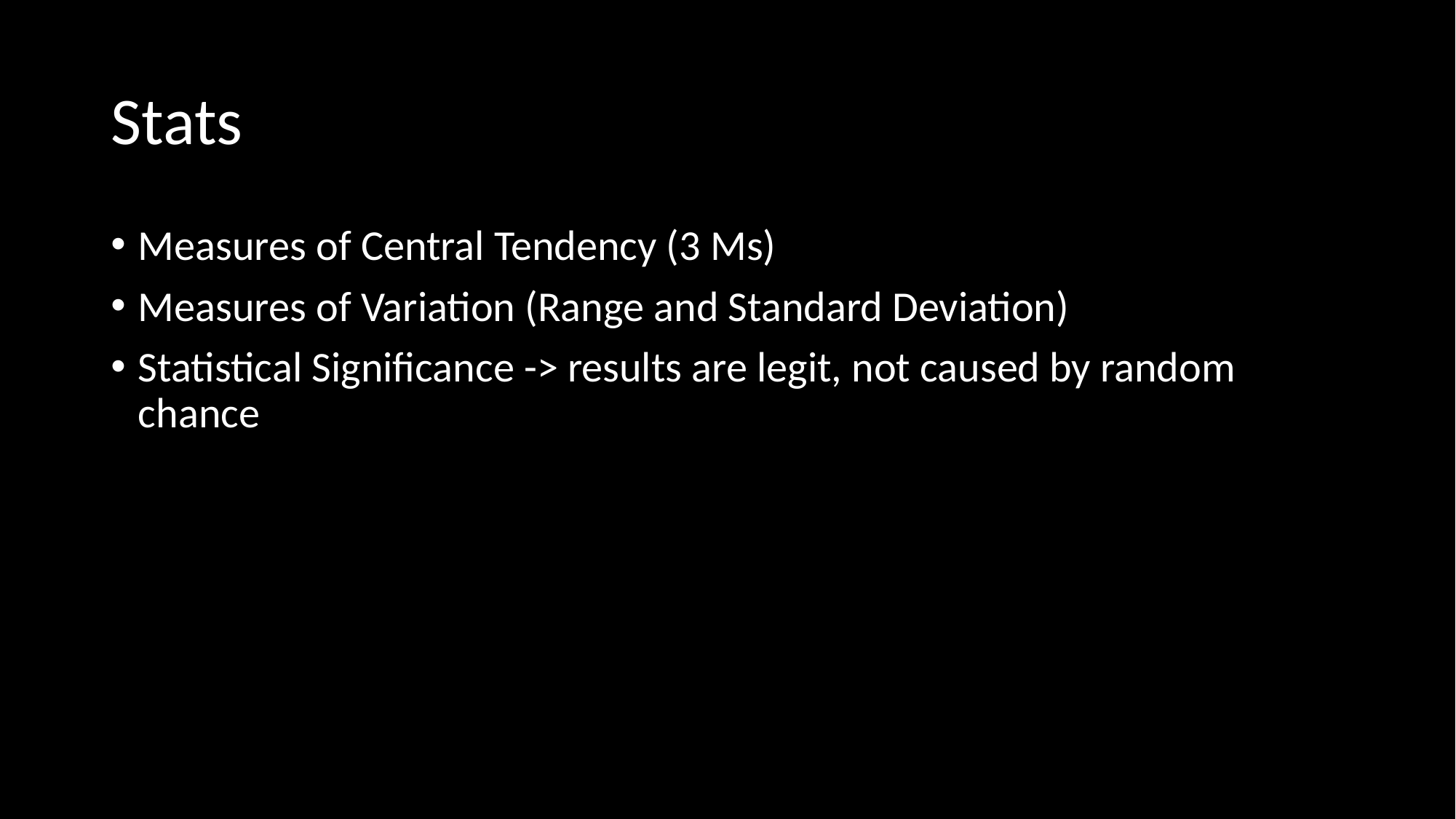

# Stats
Measures of Central Tendency (3 Ms)
Measures of Variation (Range and Standard Deviation)
Statistical Significance -> results are legit, not caused by random chance